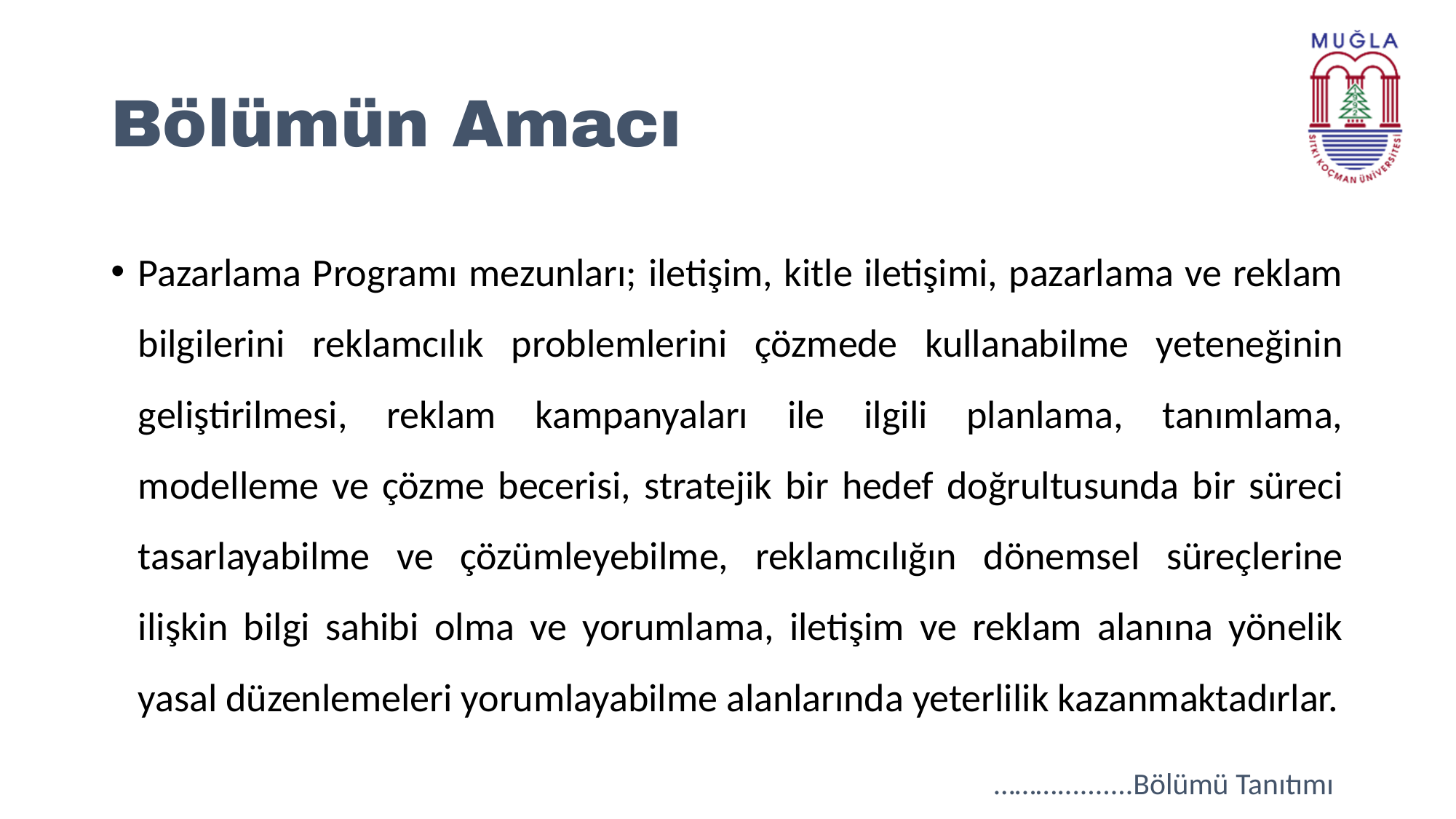

# Bölümün Amacı
Pazarlama Programı mezunları; iletişim, kitle iletişimi, pazarlama ve reklam bilgilerini reklamcılık problemlerini çözmede kullanabilme yeteneğinin geliştirilmesi, reklam kampanyaları ile ilgili planlama, tanımlama, modelleme ve çözme becerisi, stratejik bir hedef doğrultusunda bir süreci tasarlayabilme ve çözümleyebilme, reklamcılığın dönemsel süreçlerine ilişkin bilgi sahibi olma ve yorumlama, iletişim ve reklam alanına yönelik yasal düzenlemeleri yorumlayabilme alanlarında yeterlilik kazanmaktadırlar.